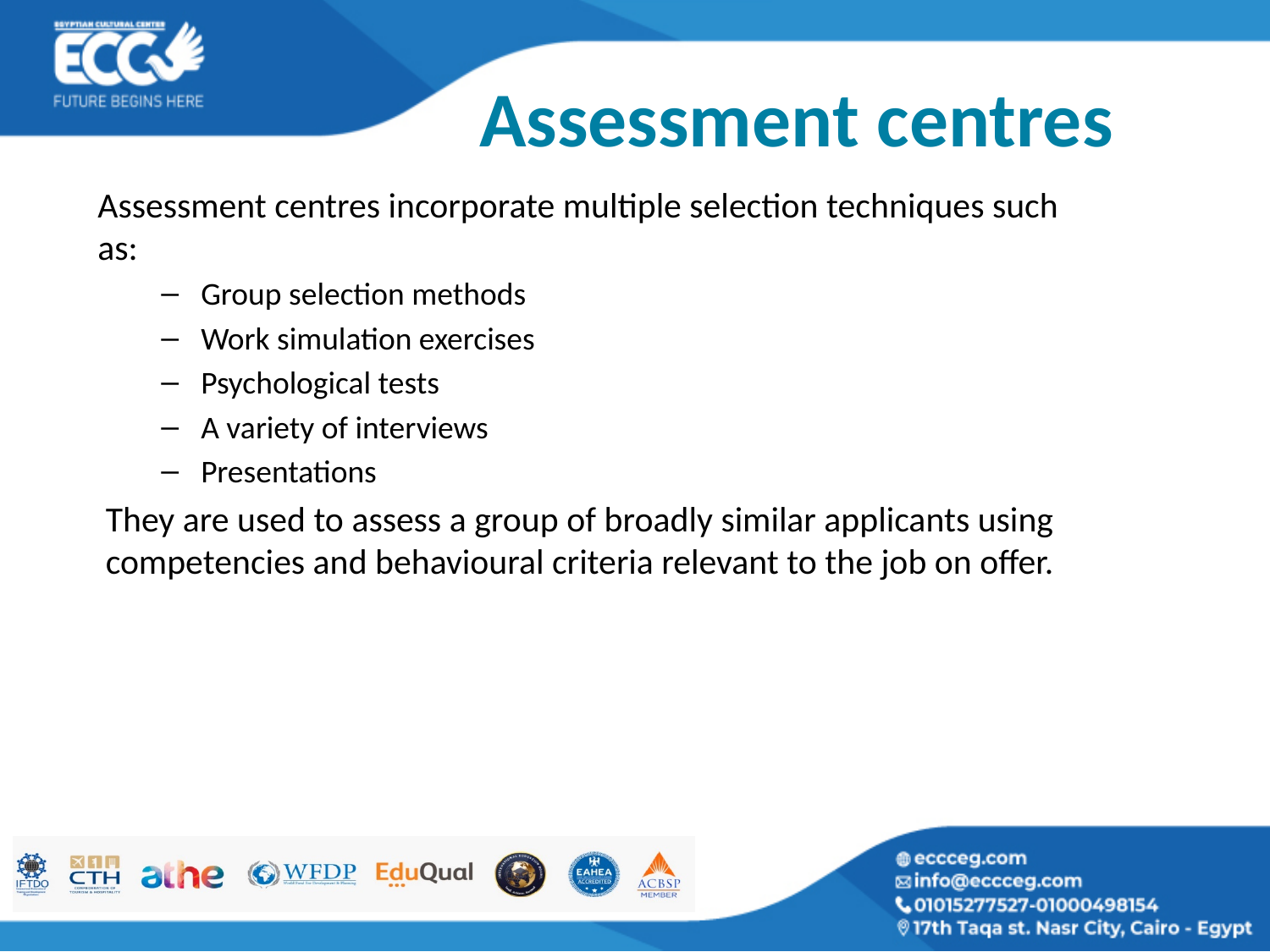

# Assessment centres
Assessment centres incorporate multiple selection techniques such as:
Group selection methods
Work simulation exercises
Psychological tests
A variety of interviews
Presentations
They are used to assess a group of broadly similar applicants using competencies and behavioural criteria relevant to the job on offer.